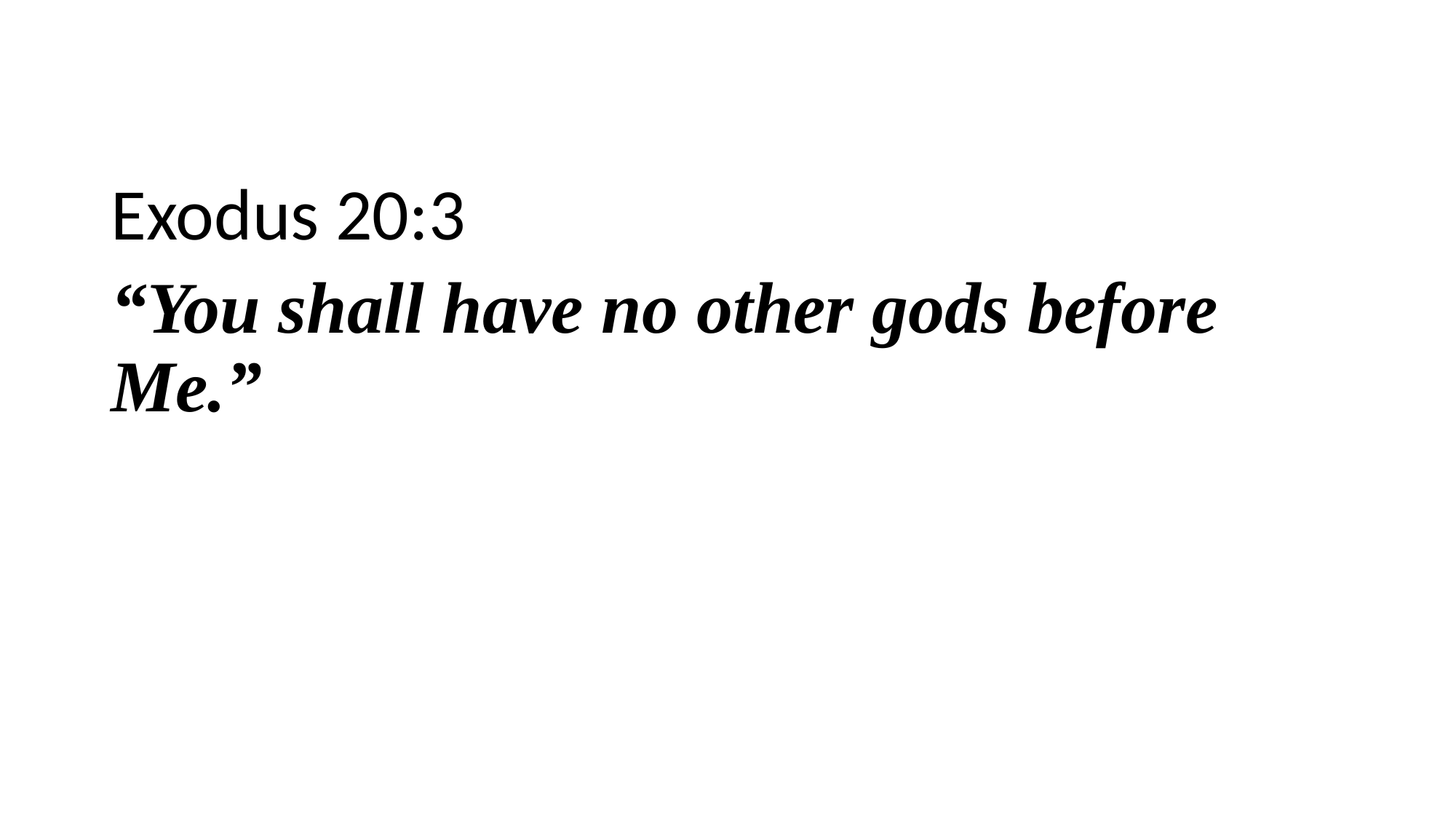

Exodus 20:3
“You shall have no other gods before Me.”